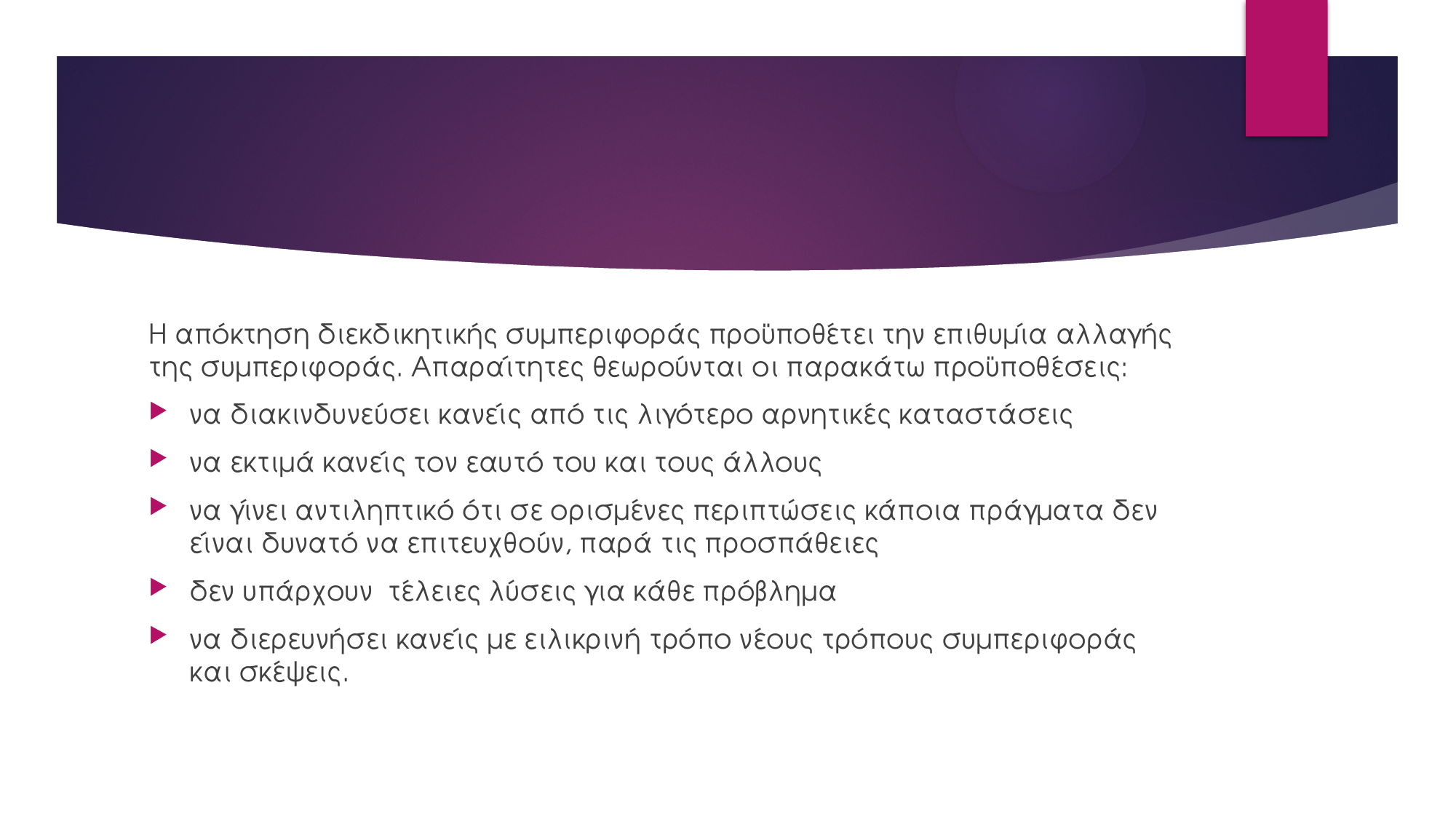

#
Η απόκτηση διεκδικητικής συμπεριφοράς προϋποθέτει την επιθυμία αλλαγής της συμπεριφοράς. Απαραίτητες θεωρούνται οι παρακάτω προϋποθέσεις:
να διακινδυνεύσει κανείς από τις λιγότερο αρνητικές καταστάσεις
να εκτιμά κανείς τον εαυτό του και τους άλλους
να γίνει αντιληπτικό ότι σε ορισμένες περιπτώσεις κάποια πράγματα δεν είναι δυνατό να επιτευχθούν, παρά τις προσπάθειες
δεν υπάρχουν  τέλειες λύσεις για κάθε πρόβλημα
να διερευνήσει κανείς με ειλικρινή τρόπο νέους τρόπους συμπεριφοράς και σκέψεις.